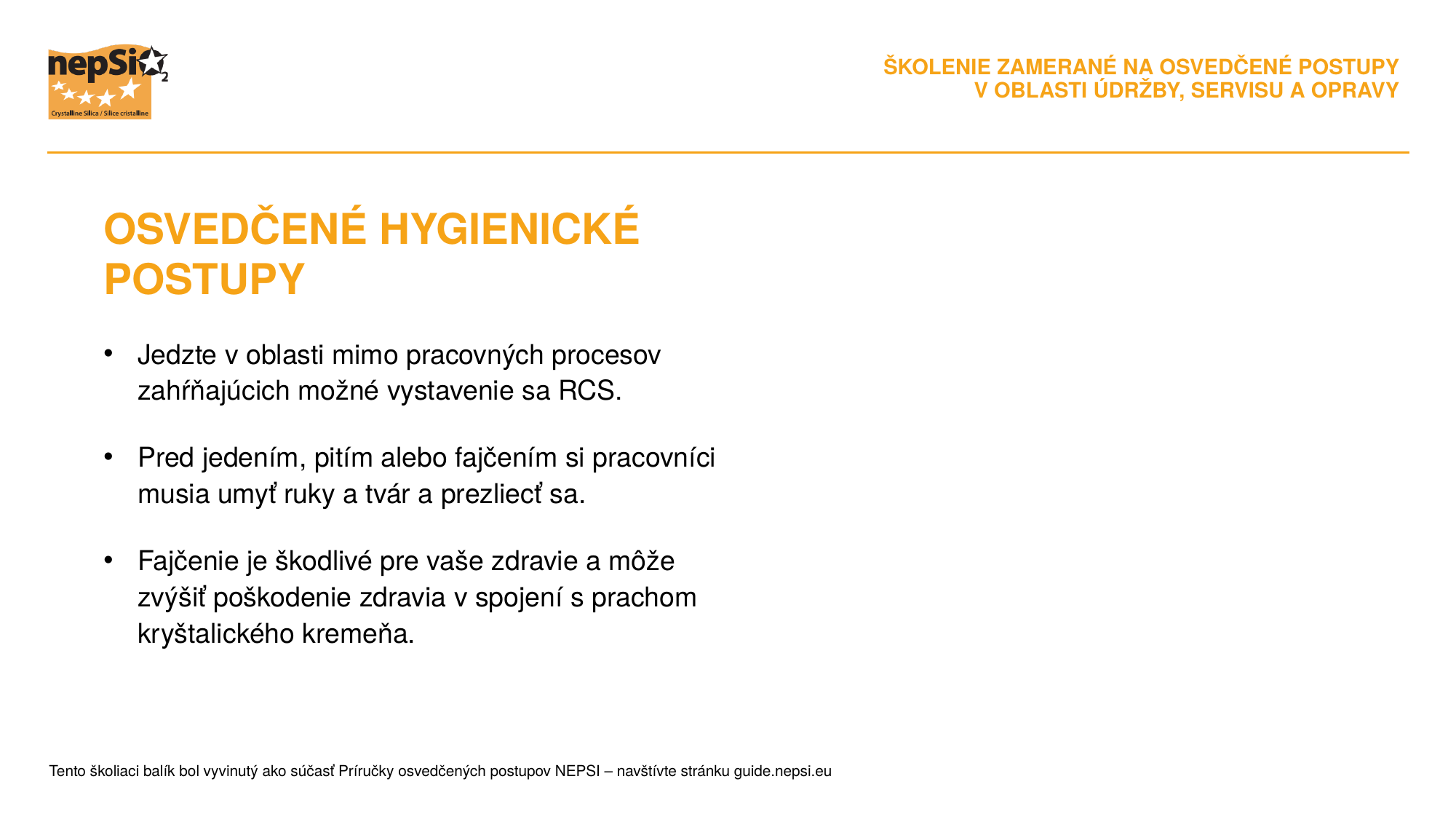

OSVEDČENÉ HYGIENICKÉ POSTUPY
Jedzte v oblasti mimo pracovných procesov zahŕňajúcich možné vystavenie sa RCS.
Pred jedením, pitím alebo fajčením si pracovníci musia umyť ruky a tvár a prezliecť sa.
Fajčenie je škodlivé pre vaše zdravie a môže zvýšiť poškodenie zdravia v spojení s prachom kryštalického kremeňa.